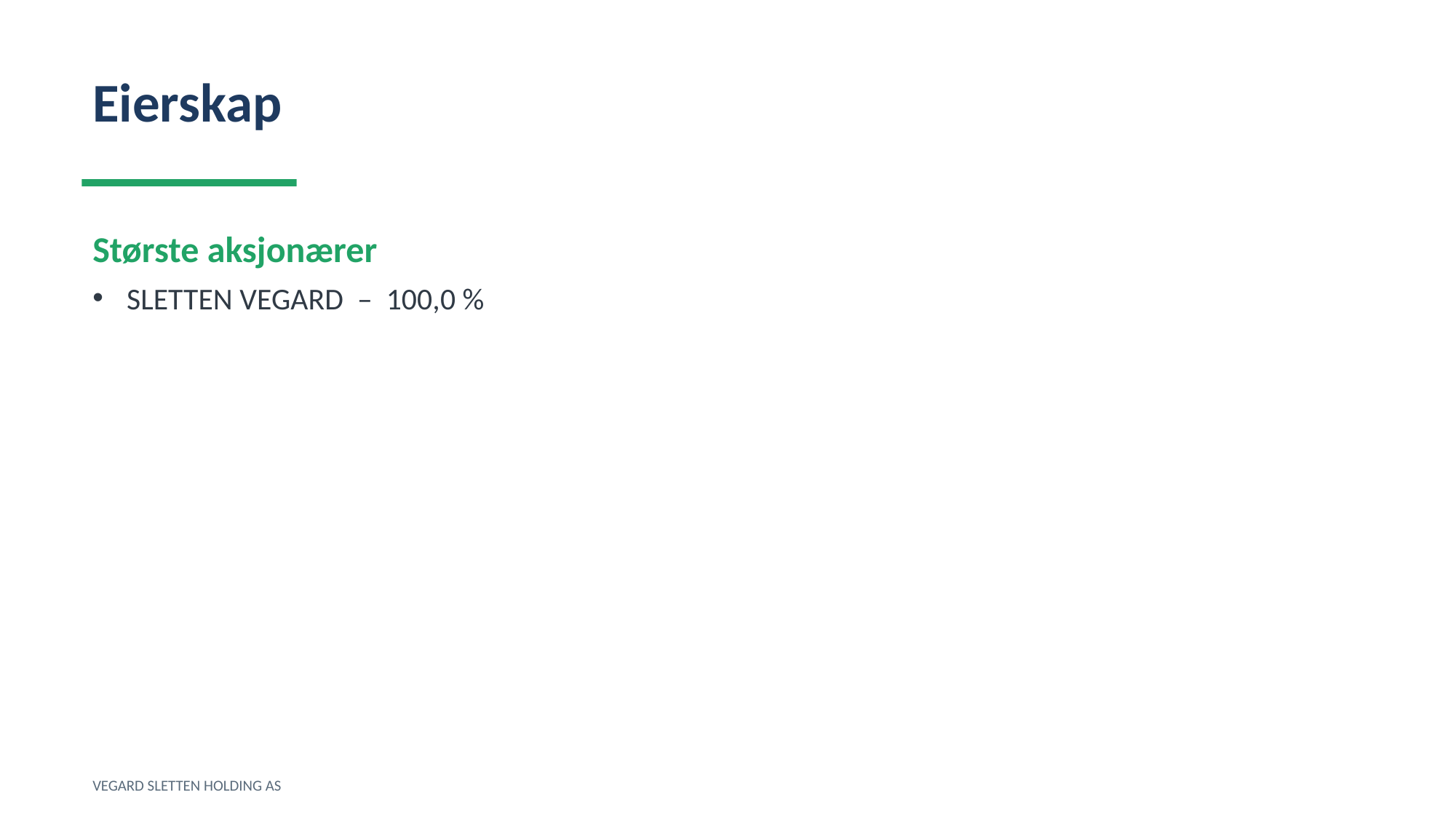

Eierskap

Største aksjonærer
SLETTEN VEGARD  –  100,0 %
VEGARD SLETTEN HOLDING AS